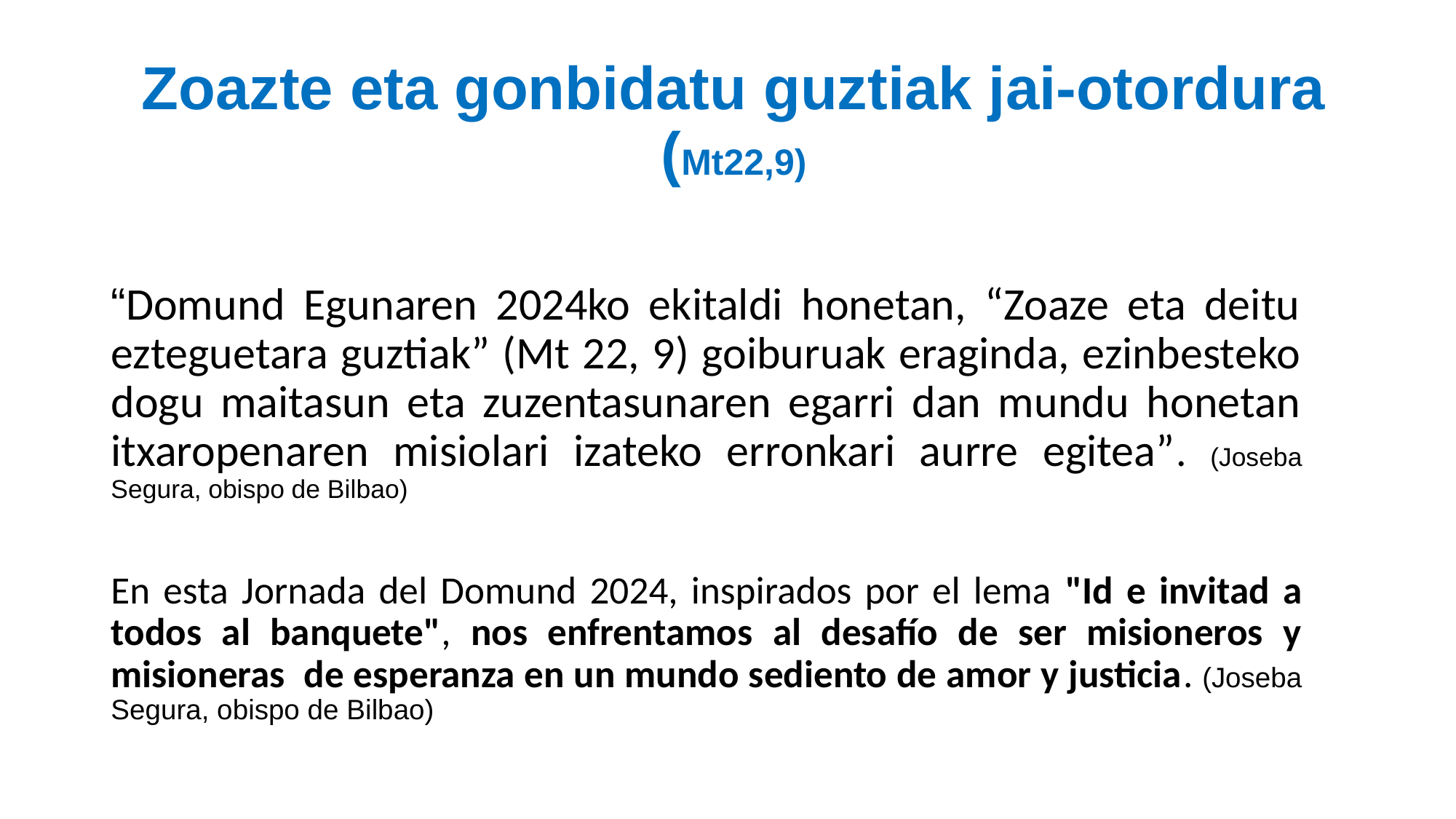

# Zoazte eta gonbidatu guztiak jai-otordura (Mt22,9)

“Domund Egunaren 2024ko ekitaldi honetan, “Zoaze eta deitu ezteguetara guztiak” (Mt 22, 9) goiburuak eraginda, ezinbesteko dogu maitasun eta zuzentasunaren egarri dan mundu honetan itxaropenaren misiolari izateko erronkari aurre egitea”. (Joseba Segura, obispo de Bilbao)

En esta Jornada del Domund 2024, inspirados por el lema "Id e invitad a todos al banquete", nos enfrentamos al desafío de ser misioneros y misioneras  de esperanza en un mundo sediento de amor y justicia. (Joseba Segura, obispo de Bilbao)